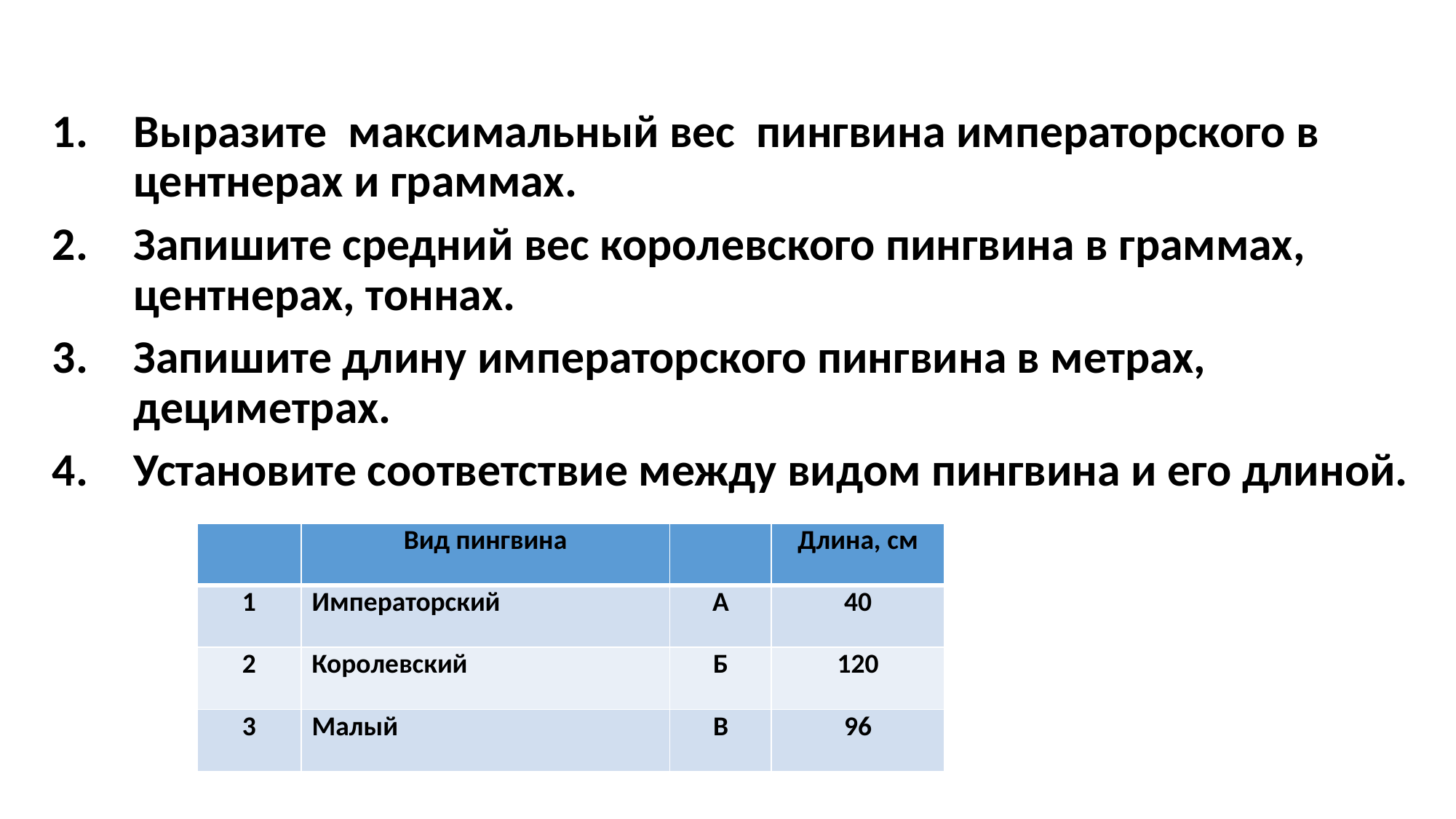

#
Выразите  максимальный вес  пингвина императорского в центнерах и граммах.
Запишите средний вес королевского пингвина в граммах, центнерах, тоннах.
Запишите длину императорского пингвина в метрах, дециметрах.
Установите соответствие между видом пингвина и его длиной.

|  | Вид пингвина |  | Длина, см |
| --- | --- | --- | --- |
| 1 | Императорский | А | 40 |
| 2 | Королевский | Б | 120 |
| 3 | Малый | В | 96 |